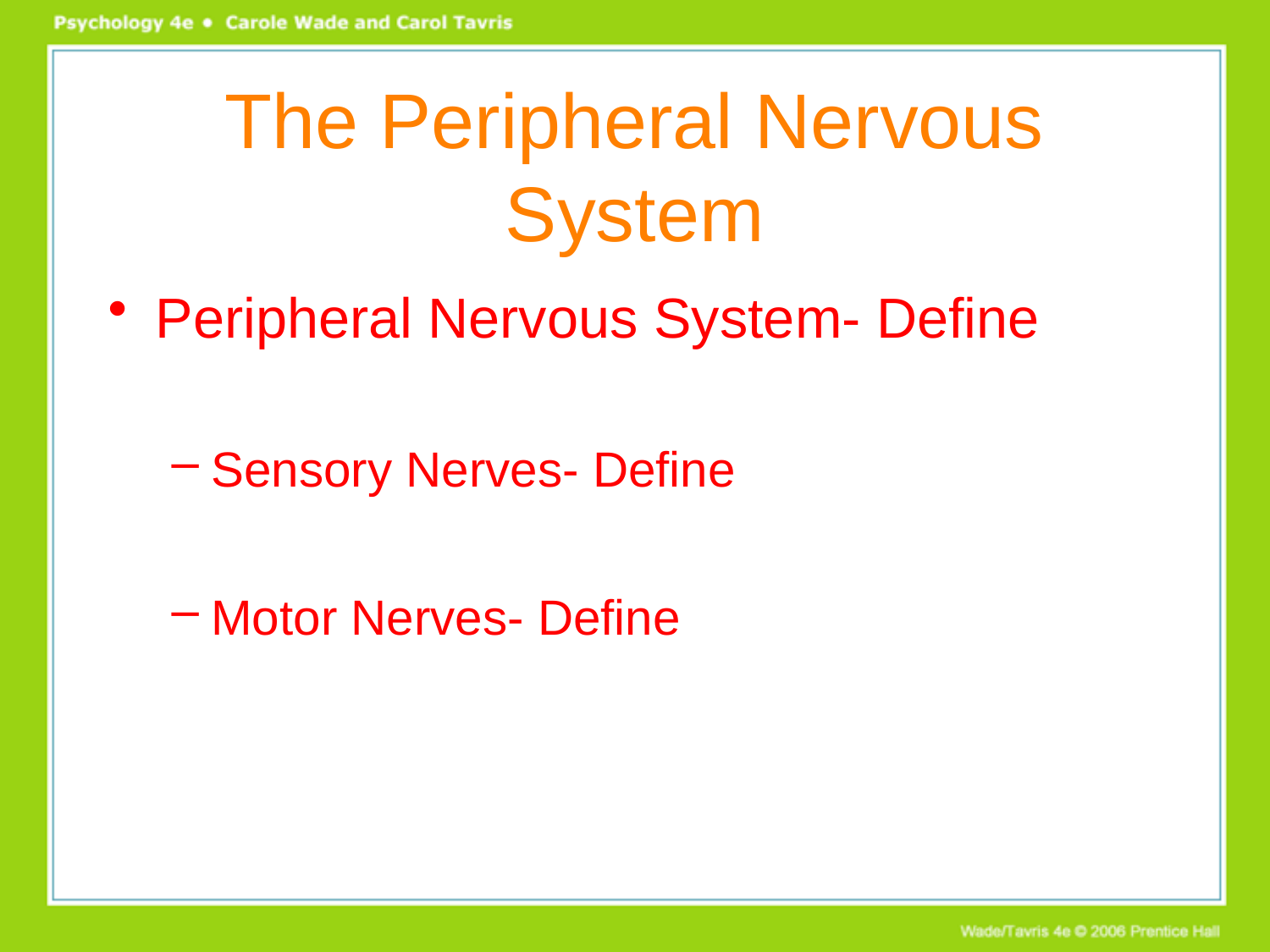

# The Peripheral Nervous System
Peripheral Nervous System- Define

Sensory Nerves- Define

Motor Nerves- Define